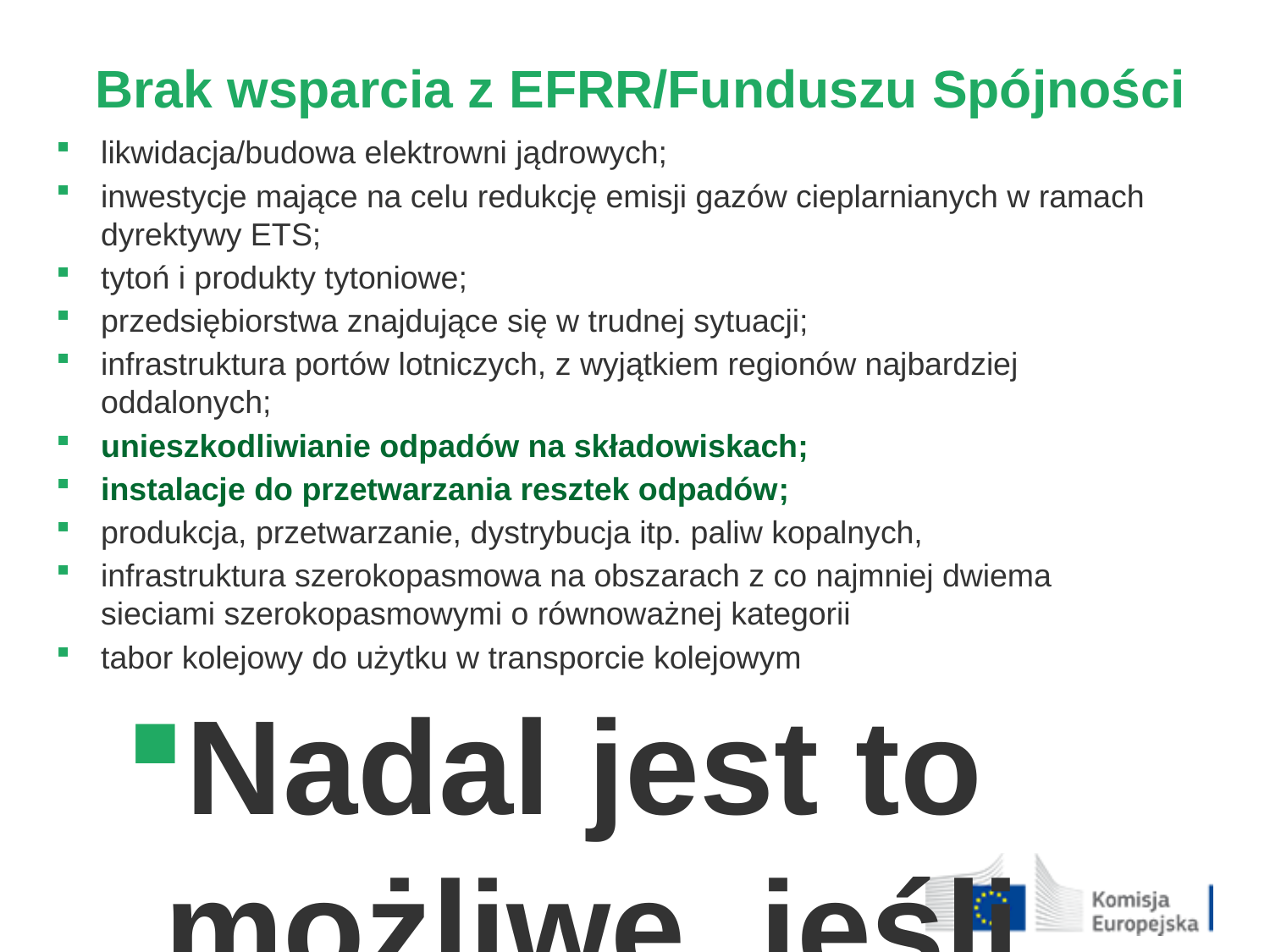

Brak wsparcia z EFRR/Funduszu Spójności
likwidacja/budowa elektrowni jądrowych;
inwestycje mające na celu redukcję emisji gazów cieplarnianych w ramach dyrektywy ETS;
tytoń i produkty tytoniowe;
przedsiębiorstwa znajdujące się w trudnej sytuacji;
infrastruktura portów lotniczych, z wyjątkiem regionów najbardziej oddalonych;
unieszkodliwianie odpadów na składowiskach;
instalacje do przetwarzania resztek odpadów;
produkcja, przetwarzanie, dystrybucja itp. paliw kopalnych,
infrastruktura szerokopasmowa na obszarach z co najmniej dwiema sieciami szerokopasmowymi o równoważnej kategorii
tabor kolejowy do użytku w transporcie kolejowym
Nadal jest to możliwe, jeśli służy obowiązkowi świadczenia usług objętemu zamówieniami publicznymi; lub
Jeżeli dotyczy nowego uczestnika w transporcie kolejowym na liniach całkowicie otwartych dla konkurencji